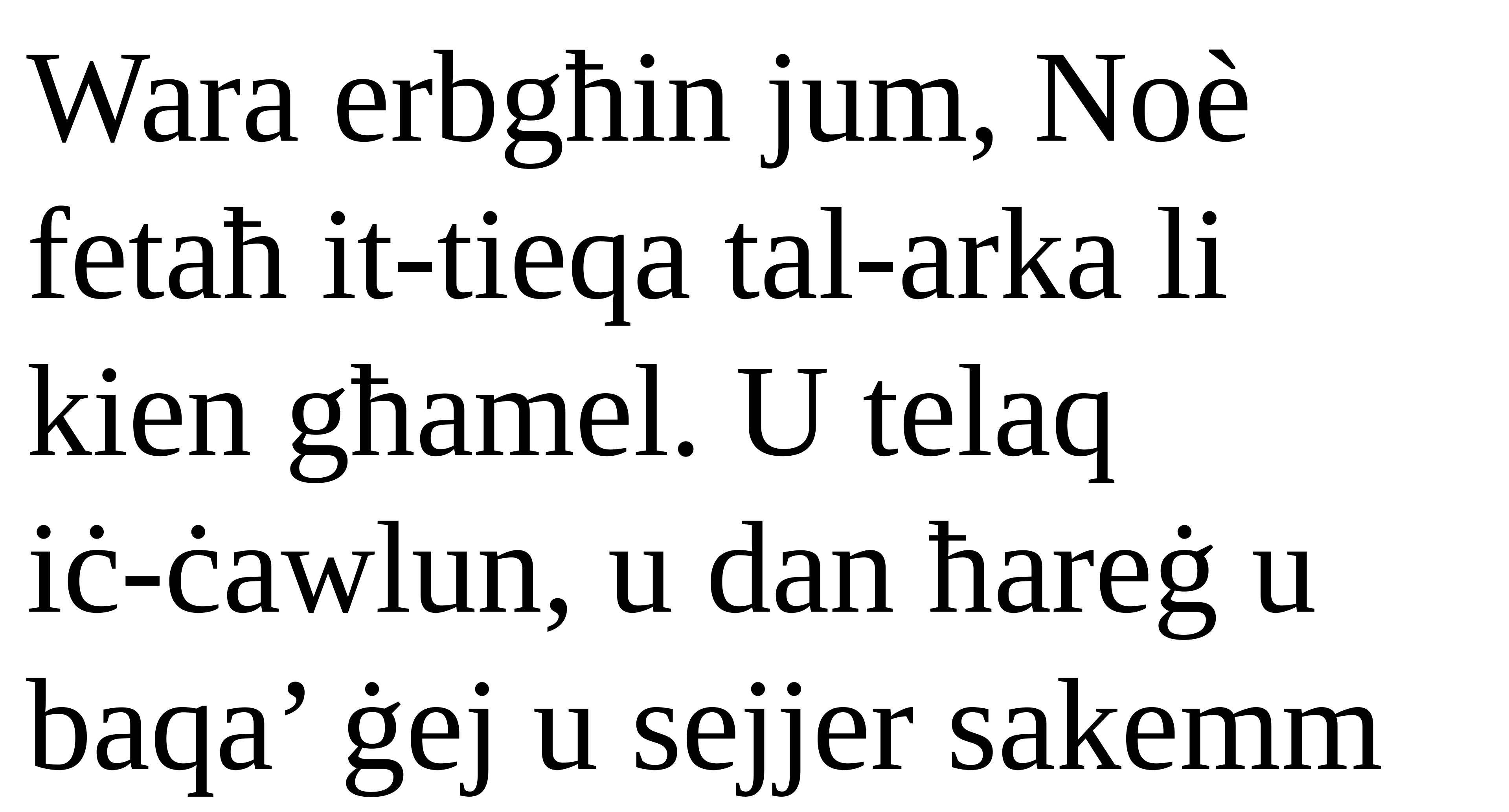

Wara erbgħin jum, Noè fetaħ it-tieqa tal-arka li kien għamel. U telaq
iċ-ċawlun, u dan ħareġ u baqa’ ġej u sejjer sakemm